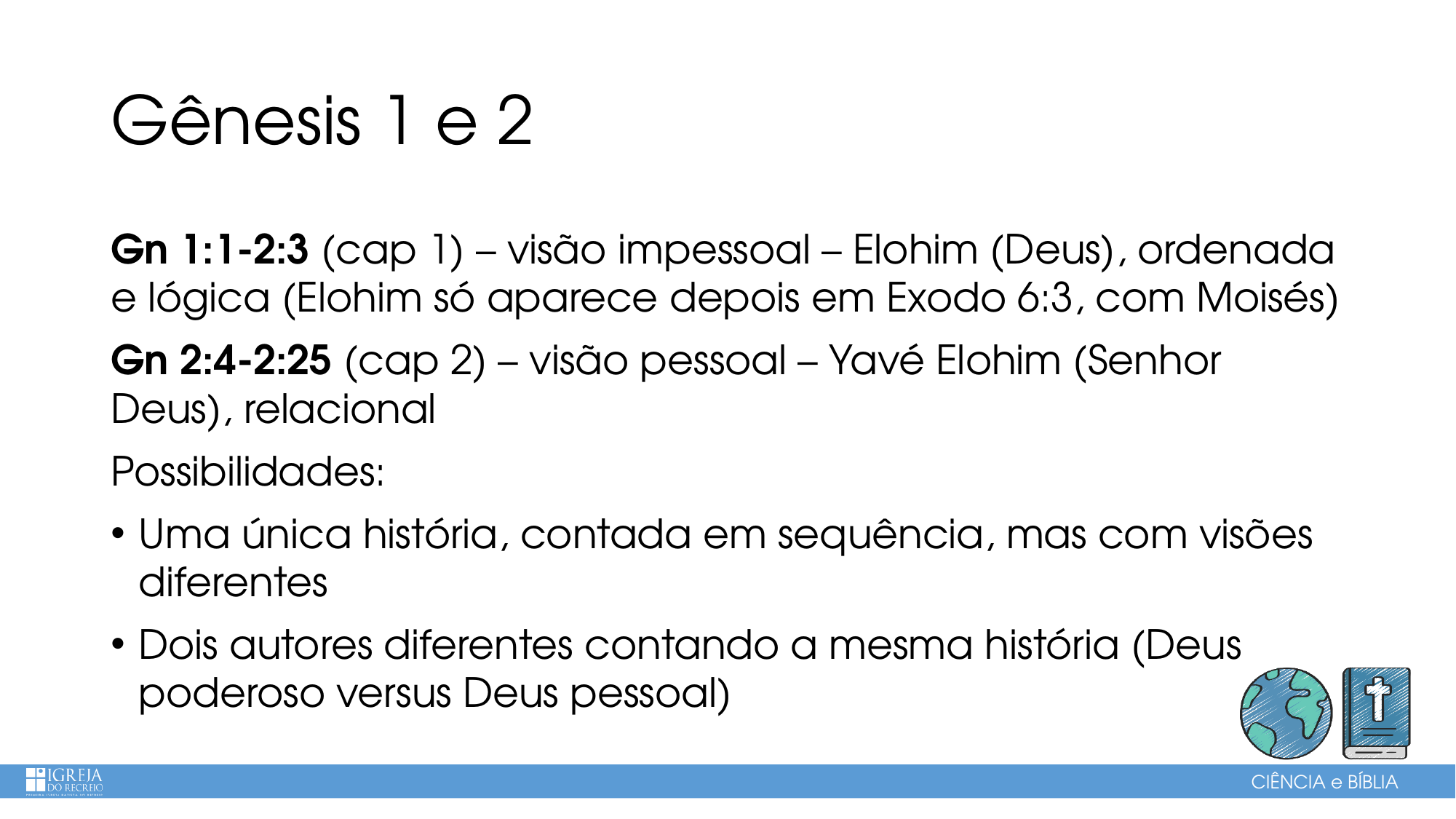

# Gênesis 1 e 2
Gn 1:1-2:3 (cap 1) – visão impessoal – Elohim (Deus), ordenada e lógica (Elohim só aparece depois em Exodo 6:3, com Moisés)
Gn 2:4-2:25 (cap 2) – visão pessoal – Yavé Elohim (Senhor Deus), relacional
Possibilidades:
Uma única história, contada em sequência, mas com visões diferentes
Dois autores diferentes contando a mesma história (Deus poderoso versus Deus pessoal)